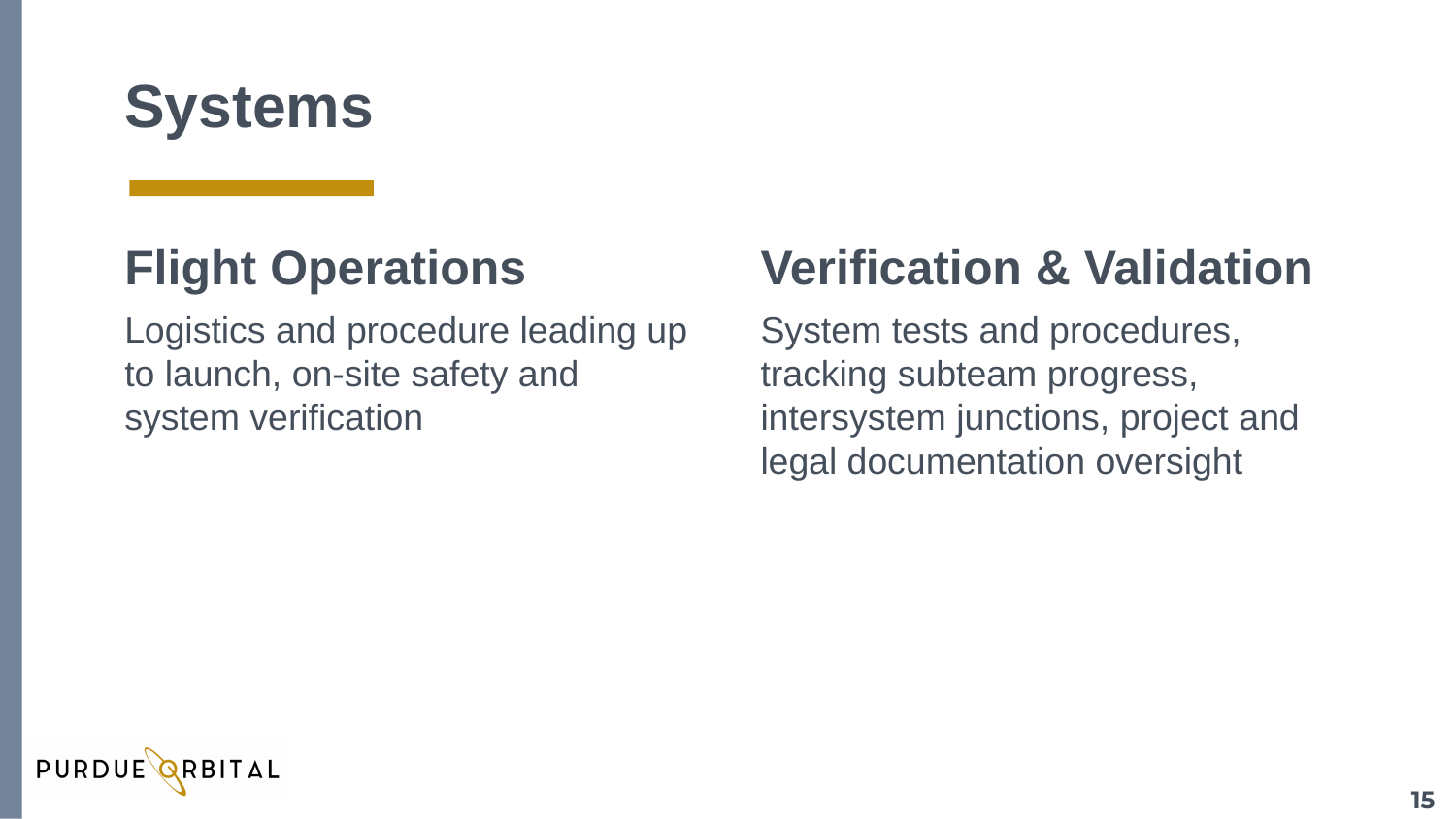

# Systems
Flight Operations
Logistics and procedure leading up to launch, on-site safety and system verification
Verification & Validation
System tests and procedures, tracking subteam progress, intersystem junctions, project and legal documentation oversight
15